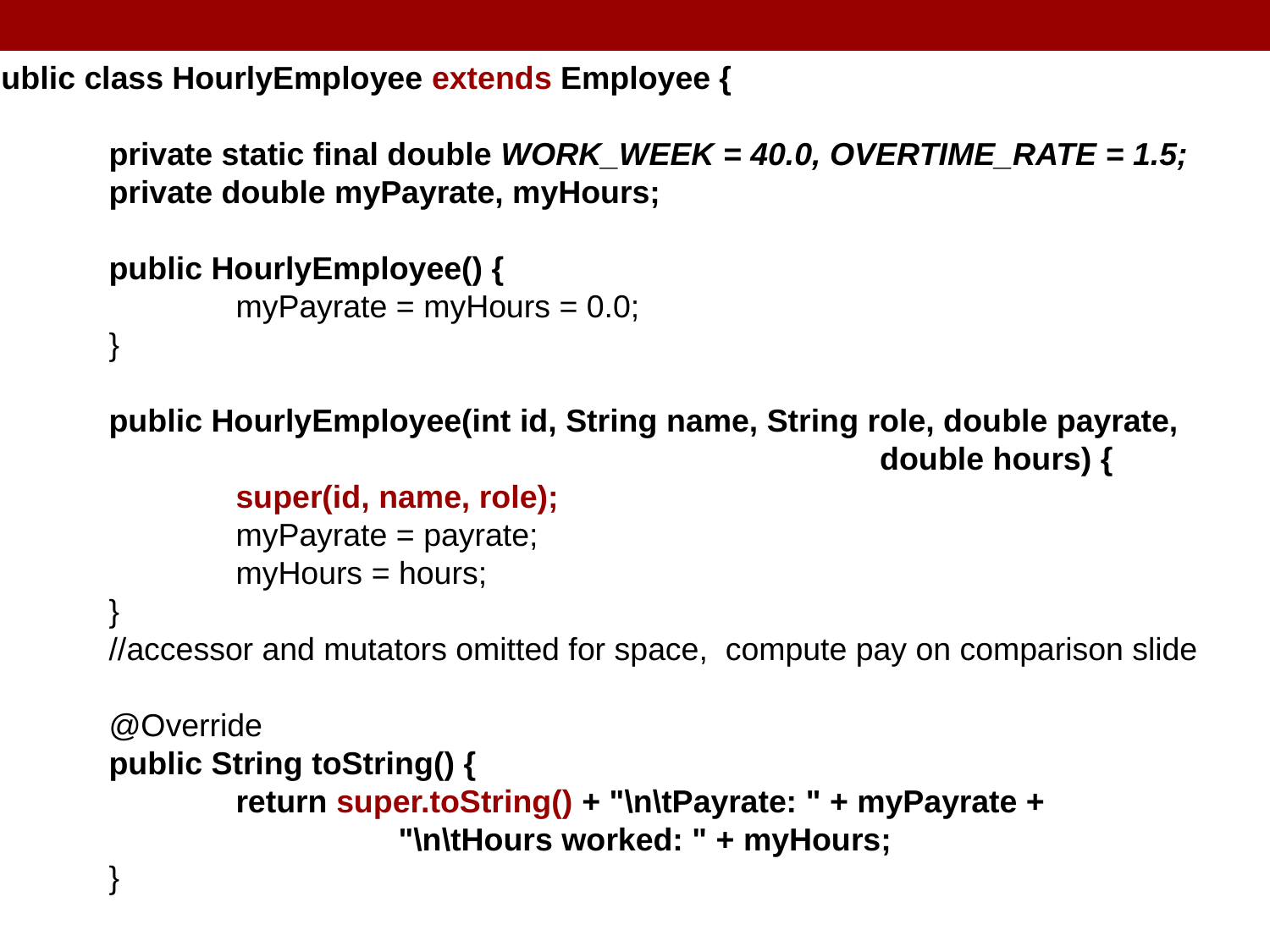

public class HourlyEmployee extends Employee {

	private static final double WORK_WEEK = 40.0, OVERTIME_RATE = 1.5;
	private double myPayrate, myHours;

	public HourlyEmployee() {
		myPayrate = myHours = 0.0;
	}

	public HourlyEmployee(int id, String name, String role, double payrate,
							 double hours) {
		super(id, name, role);
		myPayrate = payrate;
		myHours = hours;
	}
	//accessor and mutators omitted for space,  compute pay on comparison slide

 	@Override
	public String toString() {
		return super.toString() + "\n\tPayrate: " + myPayrate +
			    "\n\tHours worked: " + myHours;
	}
}